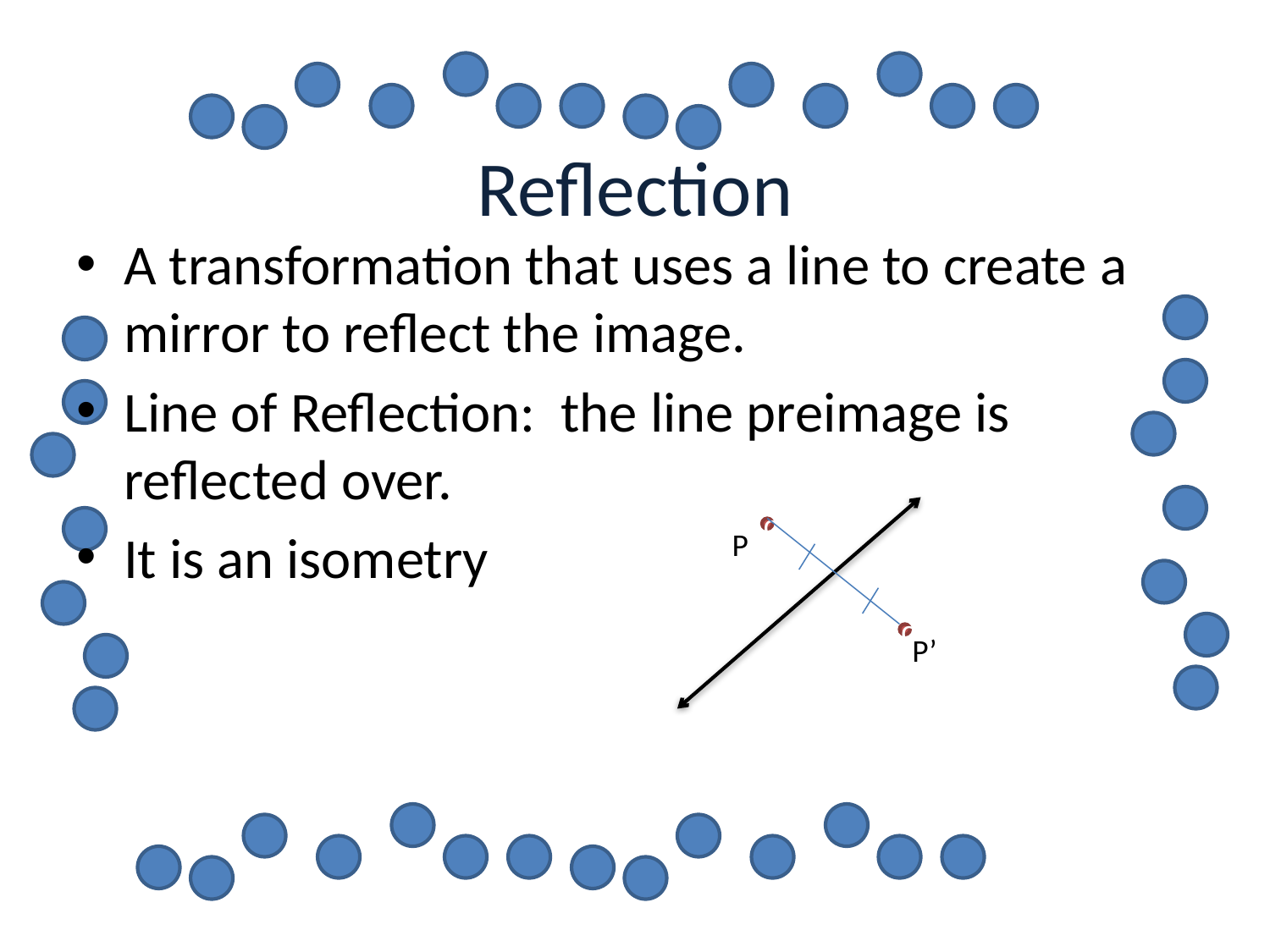

# Reflection
A transformation that uses a line to create a mirror to reflect the image.
Line of Reflection:  the line preimage is reflected over.
It is an isometry
P
c
c
P’